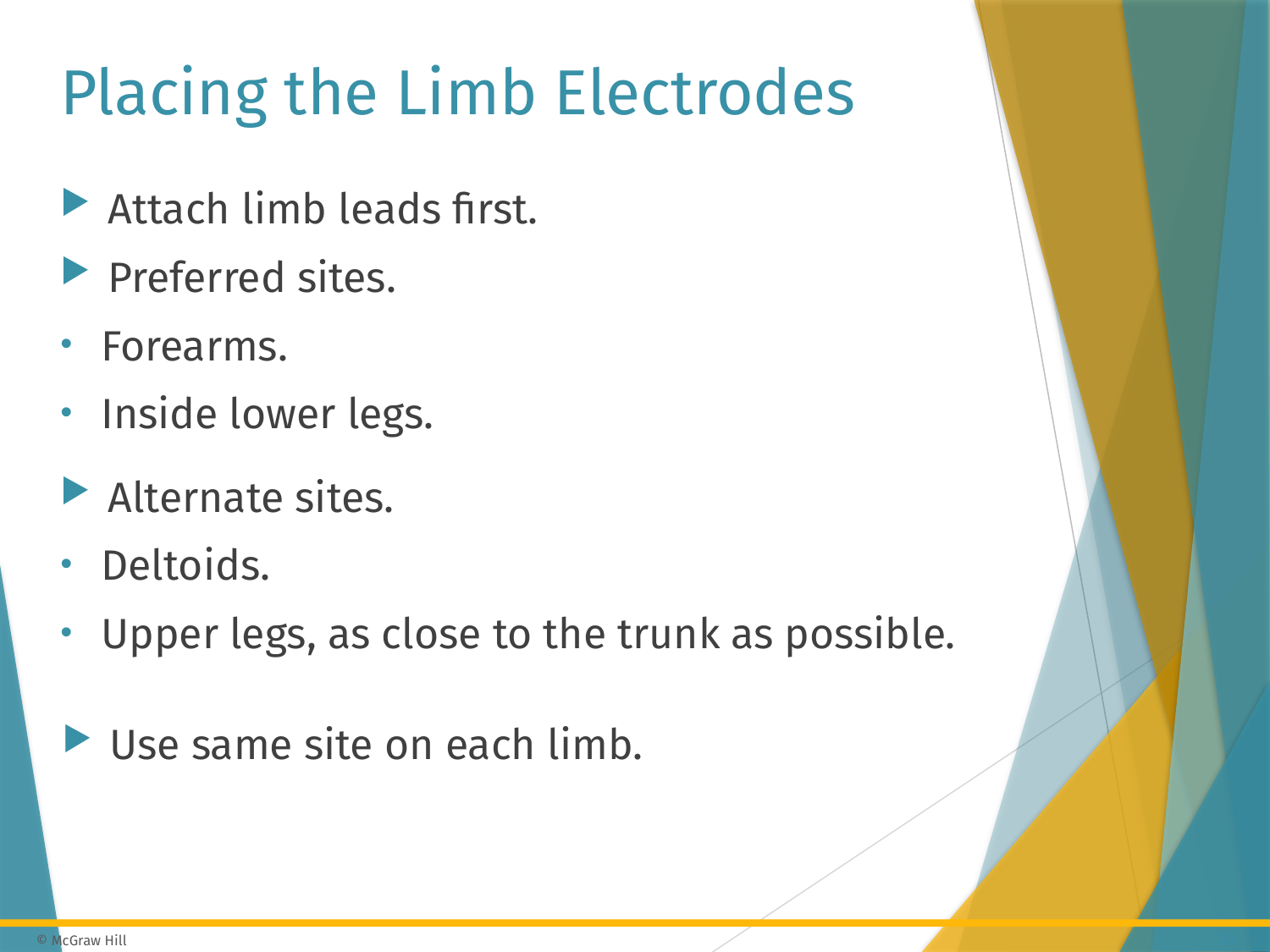

# Placing the Limb Electrodes
Attach limb leads first.
Preferred sites.
Forearms.
Inside lower legs.
Alternate sites.
Deltoids.
Upper legs, as close to the trunk as possible.
Use same site on each limb.
20